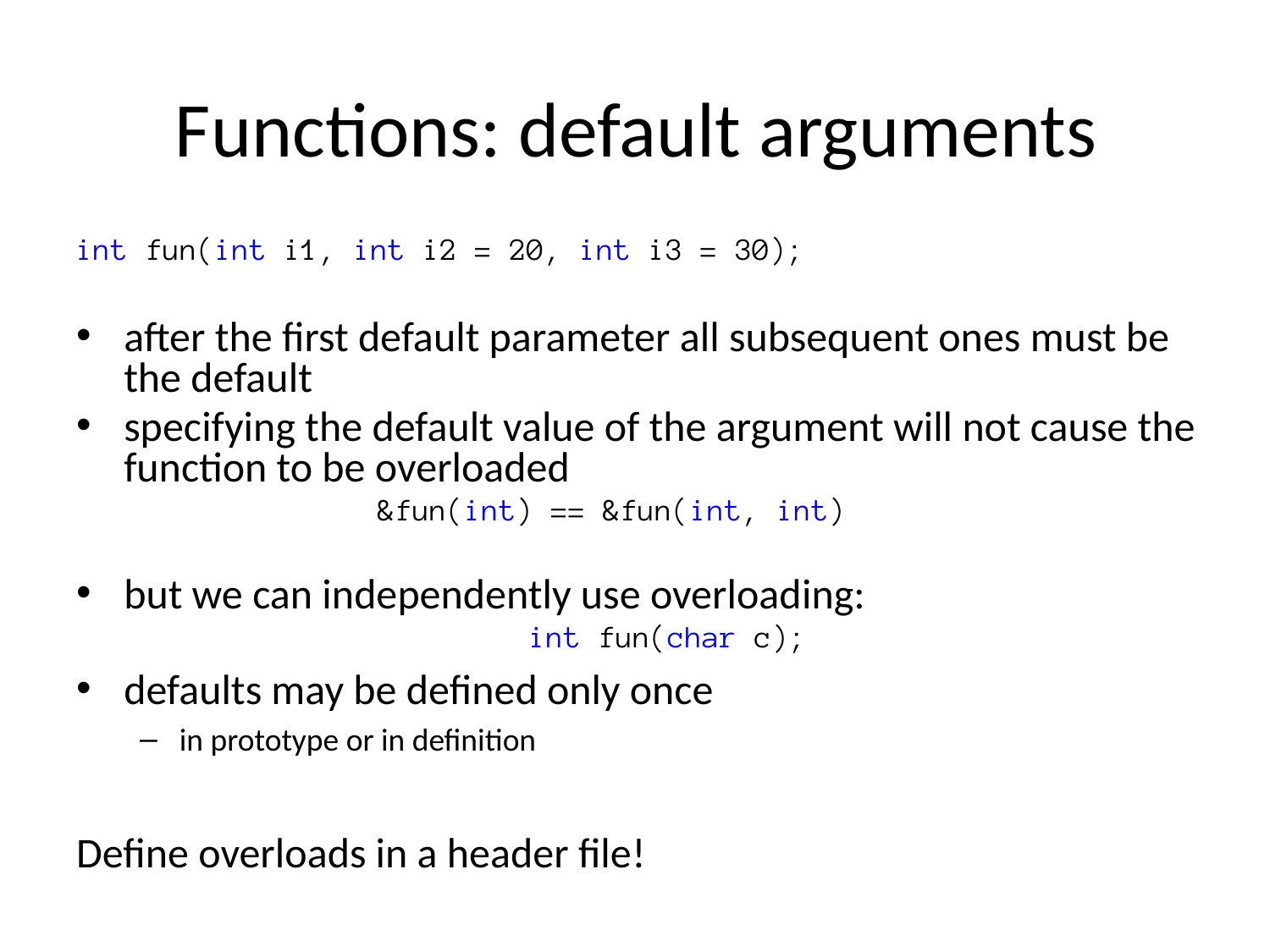

# Functions: default arguments
int fun(int i1, int i2 = 20, int i3 = 30);

after the first default parameter all subsequent ones must be the default
specifying the default value of the argument will not cause the function to be overloaded
			&fun(int) == &fun(int, int)

but we can independently use overloading:
	int fun(char c);
defaults may be defined only once
in prototype or in definition

Define overloads in a header file!